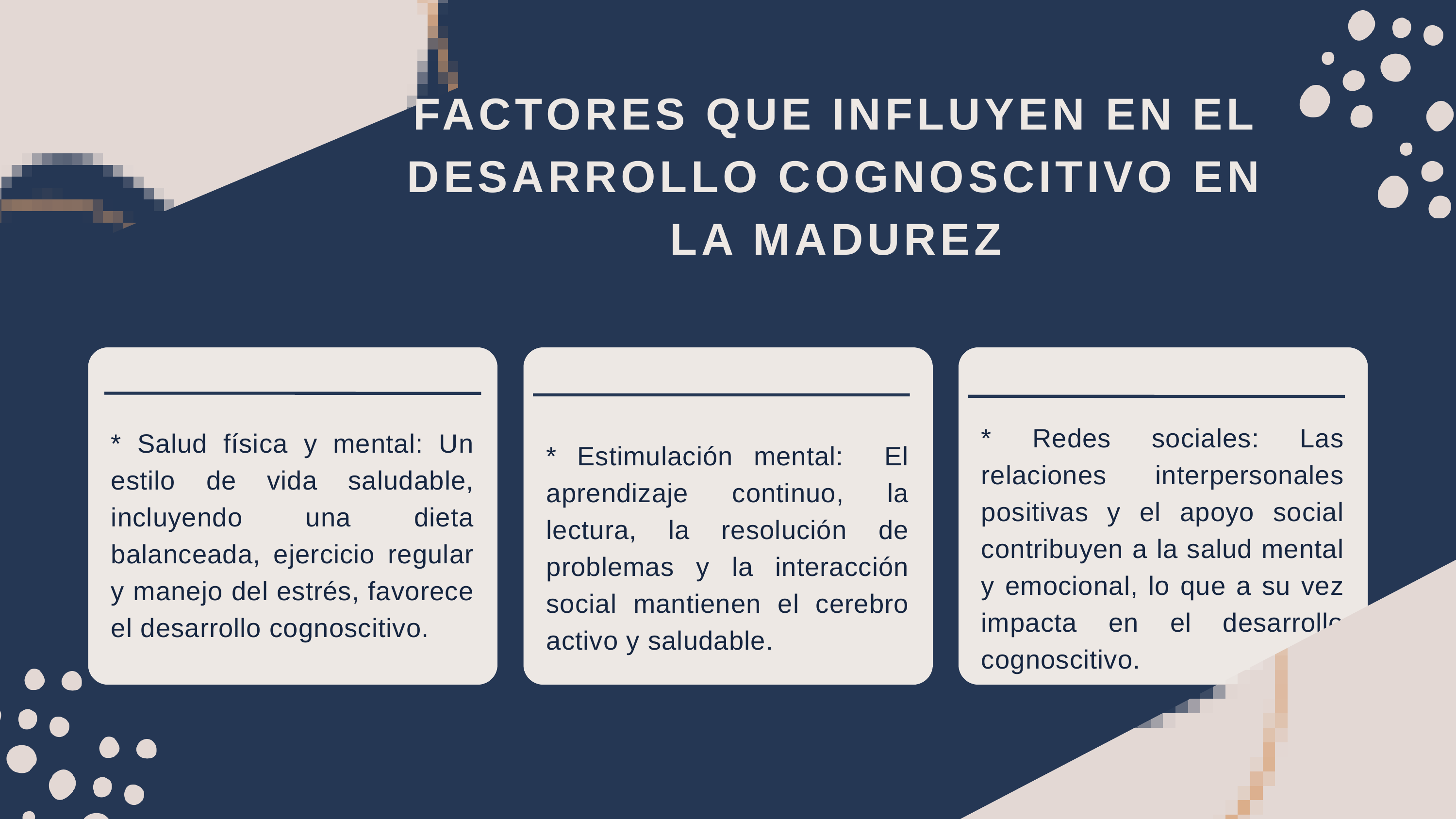

FACTORES QUE INFLUYEN EN EL DESARROLLO COGNOSCITIVO EN LA MADUREZ

* Redes sociales: Las relaciones interpersonales positivas y el apoyo social contribuyen a la salud mental y emocional, lo que a su vez impacta en el desarrollo cognoscitivo.
* Salud física y mental: Un estilo de vida saludable, incluyendo una dieta balanceada, ejercicio regular y manejo del estrés, favorece el desarrollo cognoscitivo.
* Estimulación mental:  El aprendizaje continuo, la lectura, la resolución de problemas y la interacción social mantienen el cerebro activo y saludable.